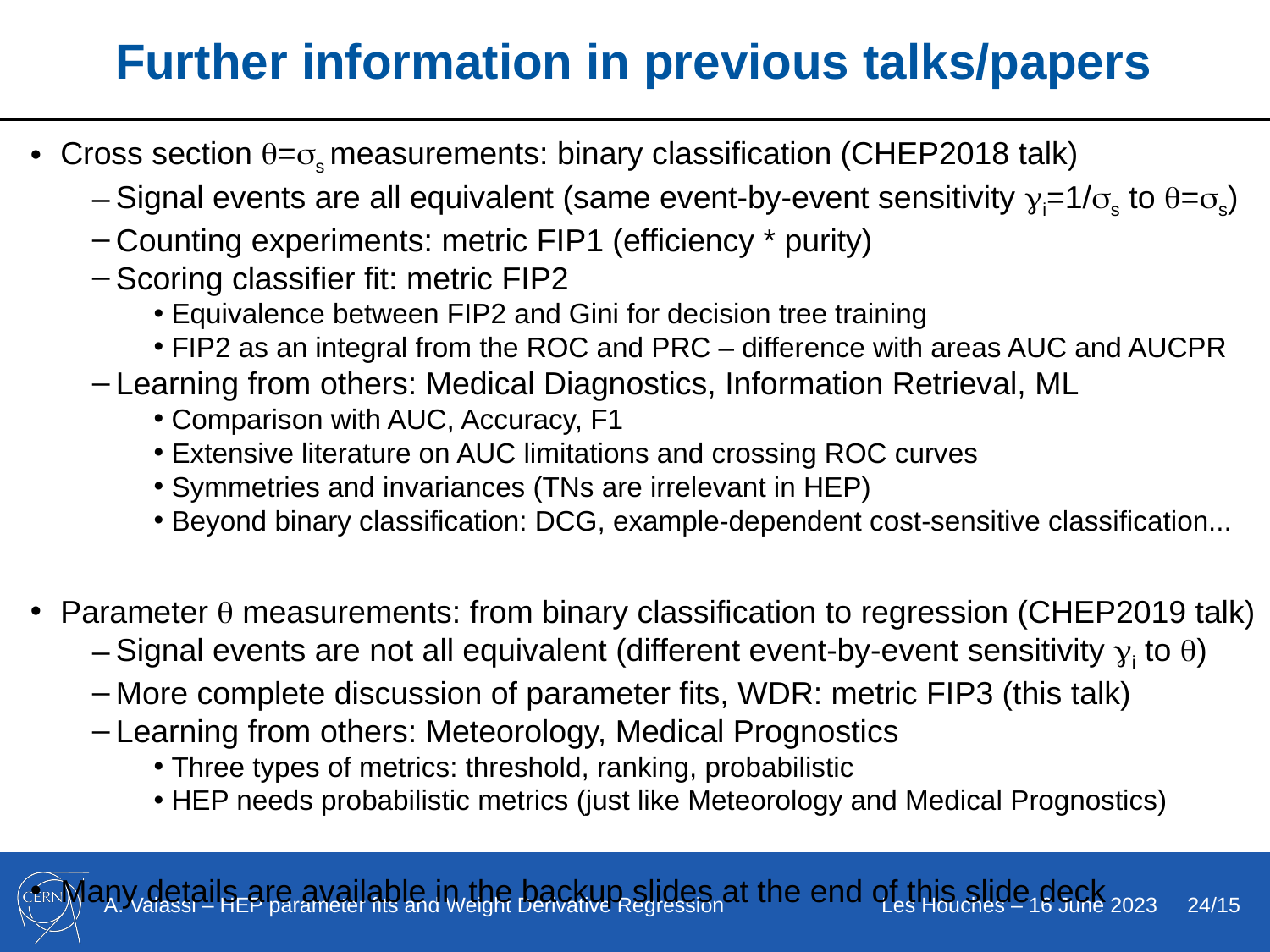

# Further information in previous talks/papers
Cross section θ=σs measurements: binary classification (CHEP2018 talk)
Signal events are all equivalent (same event-by-event sensitivity γi=1/σs to θ=σs)
Counting experiments: metric FIP1 (efficiency * purity)
Scoring classifier fit: metric FIP2
Equivalence between FIP2 and Gini for decision tree training
FIP2 as an integral from the ROC and PRC – difference with areas AUC and AUCPR
Learning from others: Medical Diagnostics, Information Retrieval, ML
Comparison with AUC, Accuracy, F1
Extensive literature on AUC limitations and crossing ROC curves
Symmetries and invariances (TNs are irrelevant in HEP)
Beyond binary classification: DCG, example-dependent cost-sensitive classification...

Parameter θ measurements: from binary classification to regression (CHEP2019 talk)
Signal events are not all equivalent (different event-by-event sensitivity γi to θ)
More complete discussion of parameter fits, WDR: metric FIP3 (this talk)
Learning from others: Meteorology, Medical Prognostics
Three types of metrics: threshold, ranking, probabilistic
HEP needs probabilistic metrics (just like Meteorology and Medical Prognostics)

Many details are available in the backup slides at the end of this slide deck